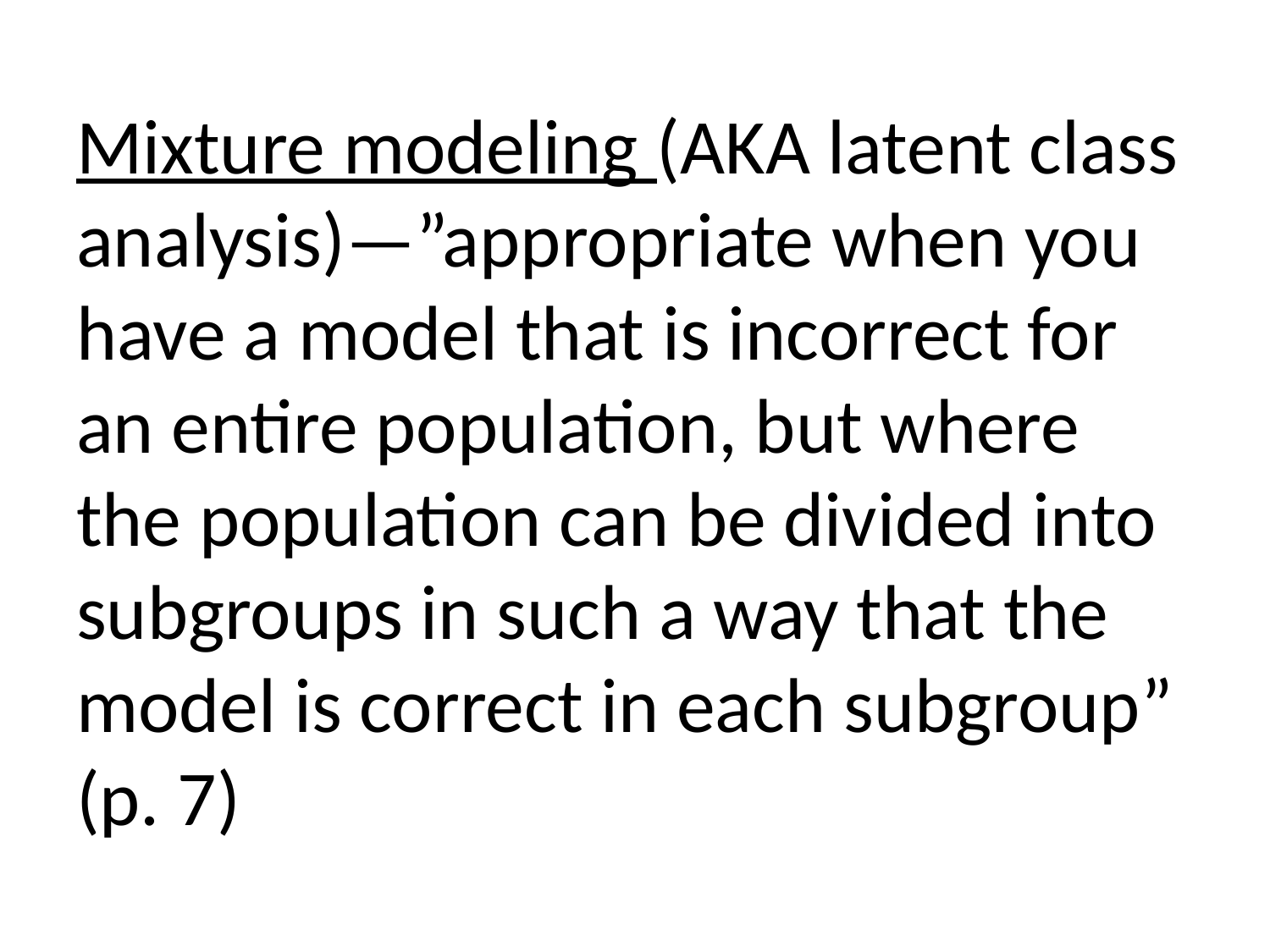

# Mixture modeling (AKA latent class analysis)—”appropriate when you have a model that is incorrect for an entire population, but where the population can be divided into subgroups in such a way that the model is correct in each subgroup” (p. 7)